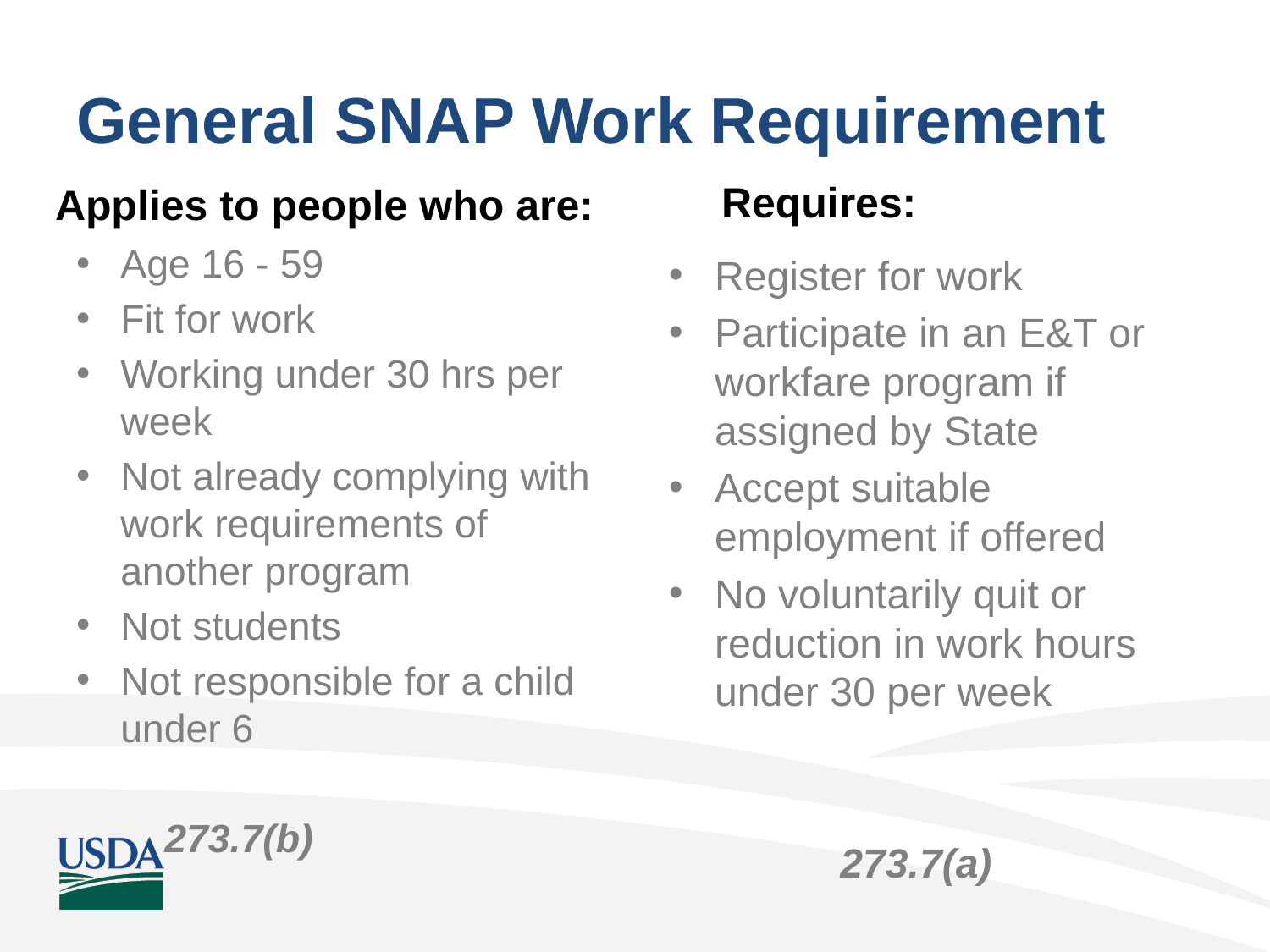

# General SNAP Work Requirement
Requires:
Applies to people who are:
Age 16 - 59
Fit for work
Working under 30 hrs per week
Not already complying with work requirements of another program
Not students
Not responsible for a child under 6

			    273.7(b)
Register for work
Participate in an E&T or workfare program if assigned by State
Accept suitable employment if offered
No voluntarily quit or reduction in work hours under 30 per week

               273.7(a)